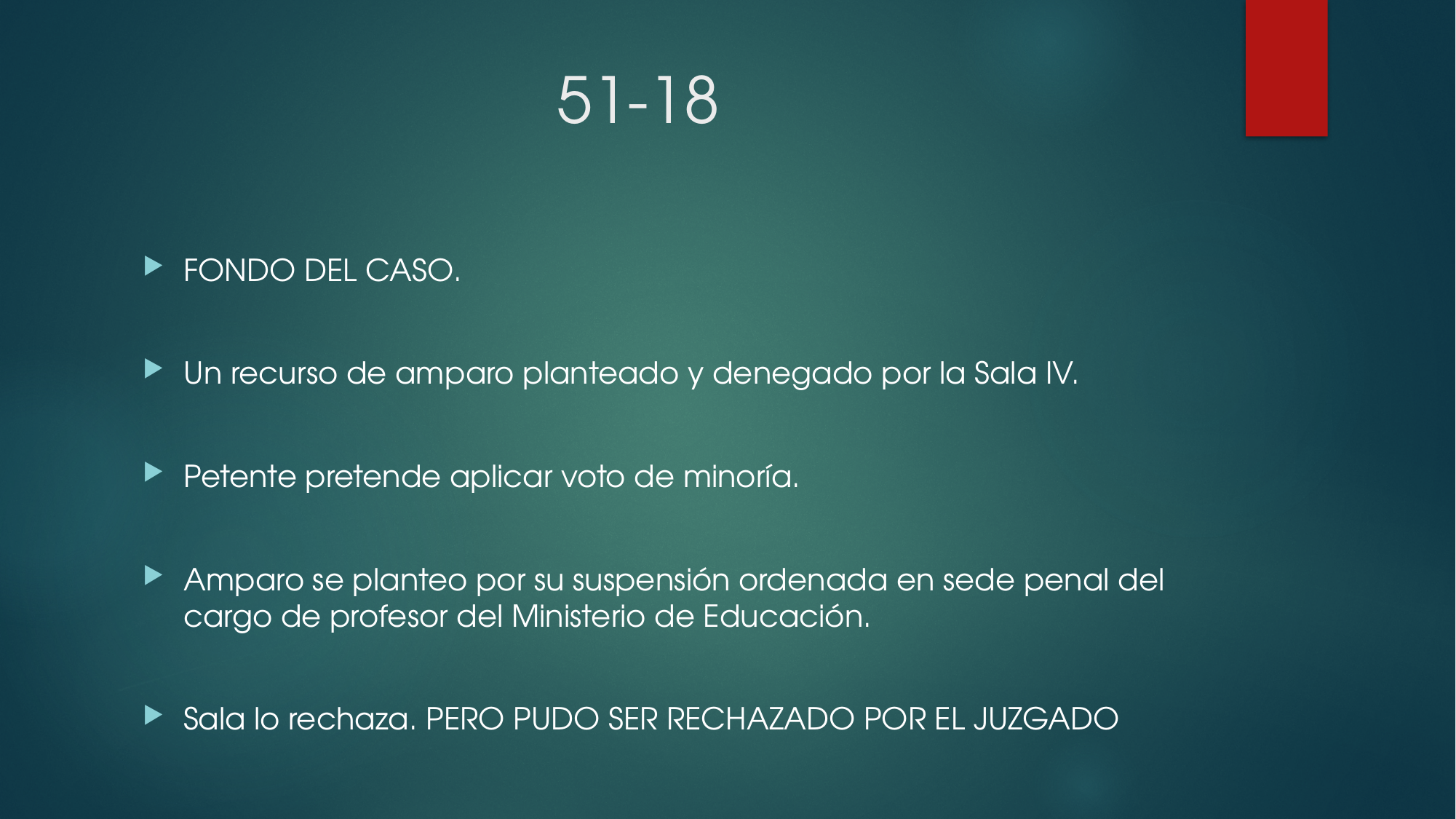

# 51-18
FONDO DEL CASO.

Un recurso de amparo planteado y denegado por la Sala IV.

Petente pretende aplicar voto de minoría.

Amparo se planteo por su suspensión ordenada en sede penal del cargo de profesor del Ministerio de Educación.

Sala lo rechaza. PERO PUDO SER RECHAZADO POR EL JUZGADO